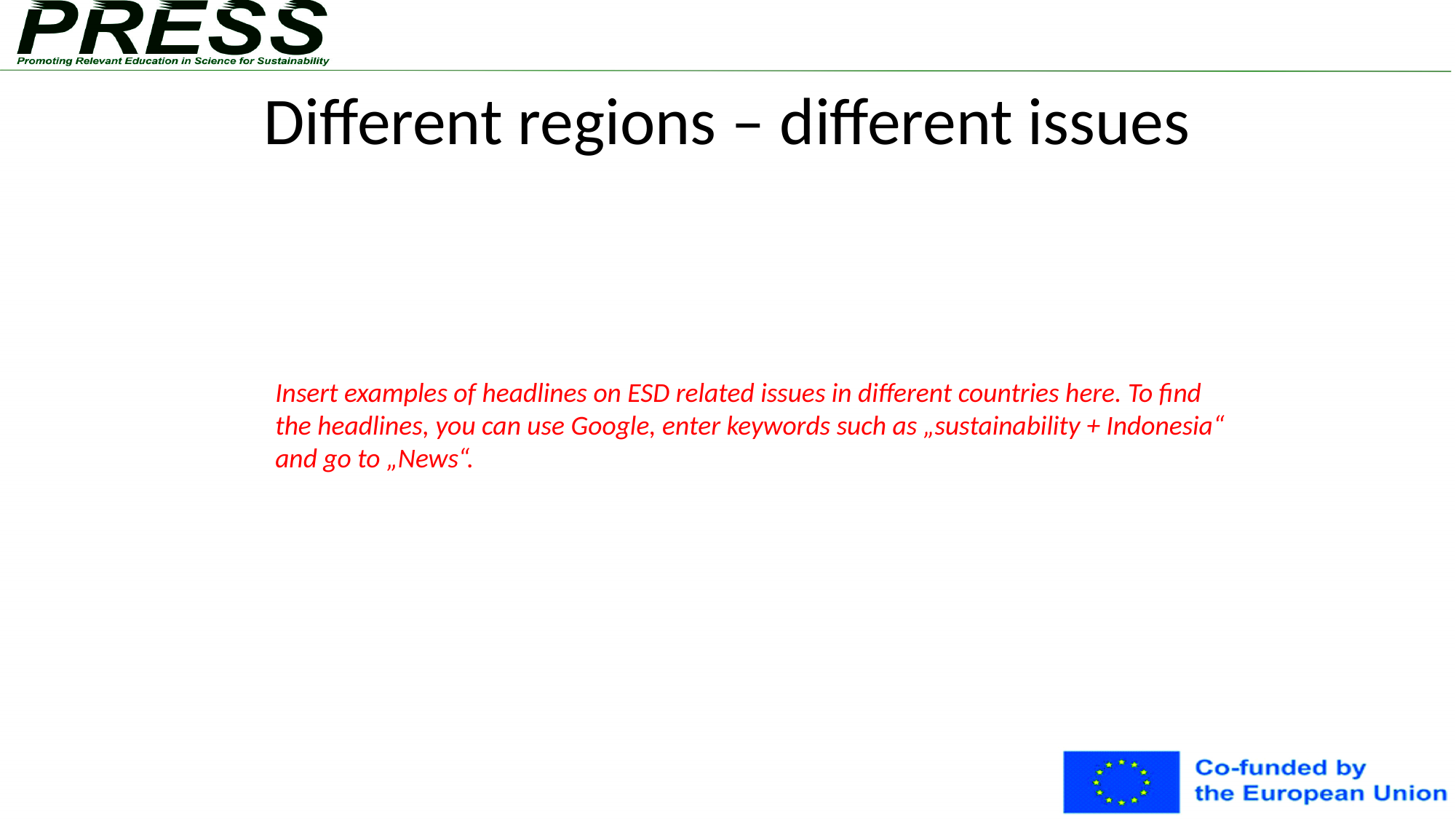

# Different regions – different issues
Insert examples of headlines on ESD related issues in different countries here. To find the headlines, you can use Google, enter keywords such as „sustainability + Indonesia“ and go to „News“.